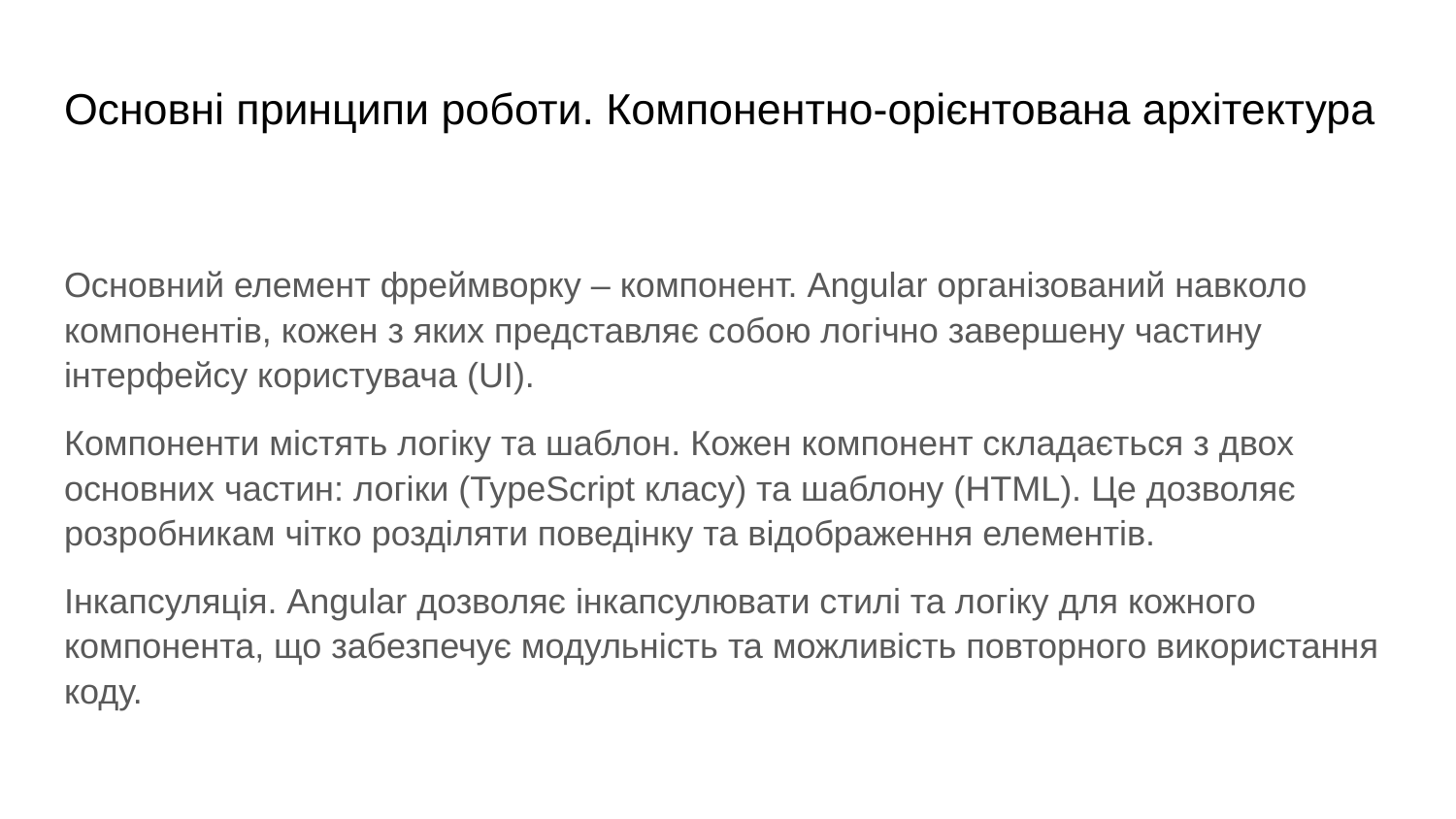

# Основні принципи роботи. Компонентно-орієнтована архітектура

Основний елемент фреймворку – компонент. Angular організований навколо компонентів, кожен з яких представляє собою логічно завершену частину інтерфейсу користувача (UI).
Компоненти містять логіку та шаблон. Кожен компонент складається з двох основних частин: логіки (TypeScript класу) та шаблону (HTML). Це дозволяє розробникам чітко розділяти поведінку та відображення елементів.
Інкапсуляція. Angular дозволяє інкапсулювати стилі та логіку для кожного компонента, що забезпечує модульність та можливість повторного використання коду.